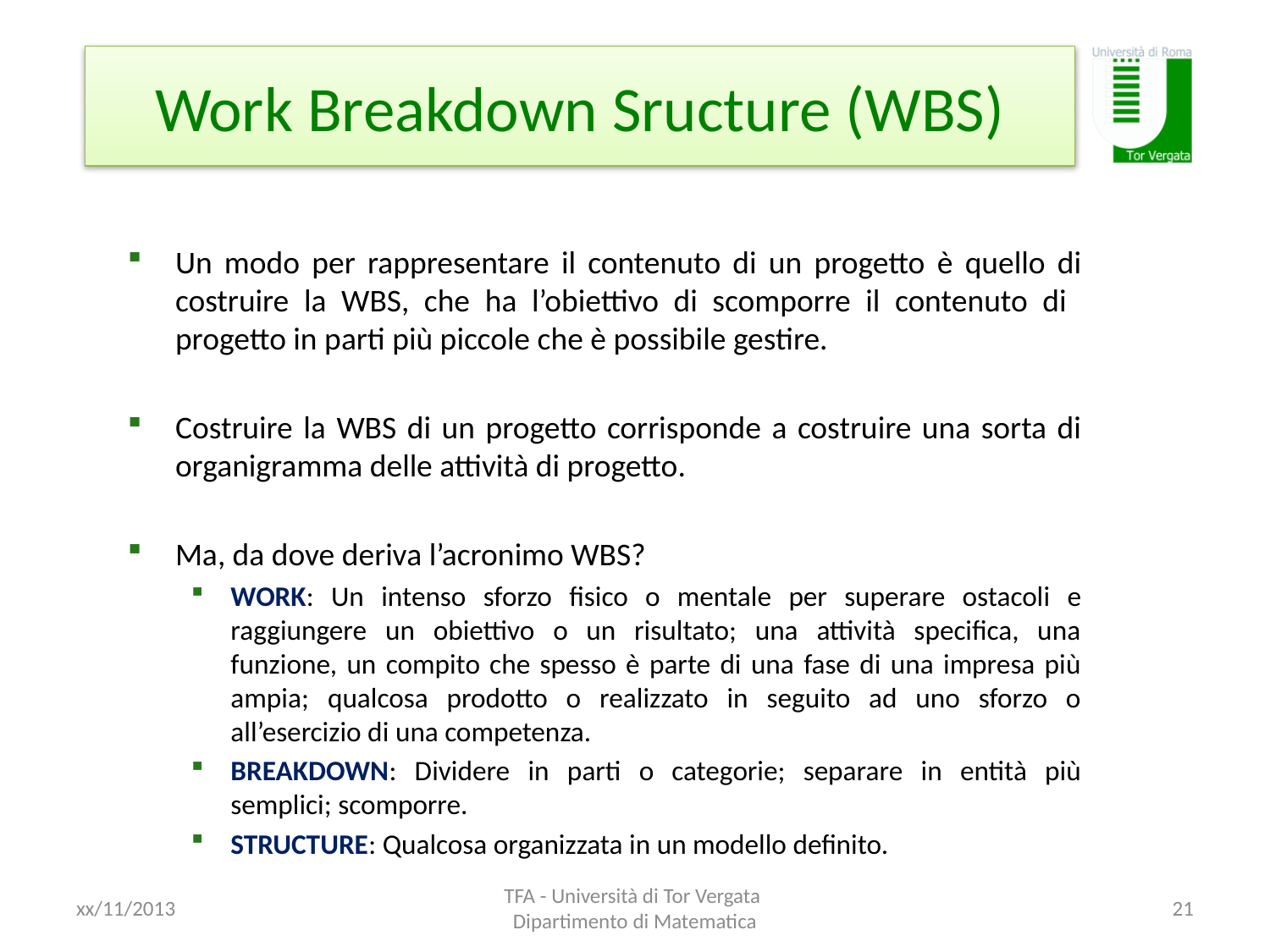

# Work Breakdown Sructure (WBS)
Un modo per rappresentare il contenuto di un progetto è quello di costruire la WBS, che ha l’obiettivo di scomporre il contenuto di  progetto in parti più piccole che è possibile gestire.

Costruire la WBS di un progetto corrisponde a costruire una sorta di organigramma delle attività di progetto.

Ma, da dove deriva l’acronimo WBS?
WORK: Un intenso sforzo fisico o mentale per superare ostacoli e raggiungere un obiettivo o un risultato; una attività specifica, una funzione, un compito che spesso è parte di una fase di una impresa più ampia; qualcosa prodotto o realizzato in seguito ad uno sforzo o all’esercizio di una competenza.
BREAKDOWN: Dividere in parti o categorie; separare in entità più semplici; scomporre.
STRUCTURE: Qualcosa organizzata in un modello definito.

xx/11/2013
TFA - Università di Tor Vergata  Dipartimento di Matematica
21